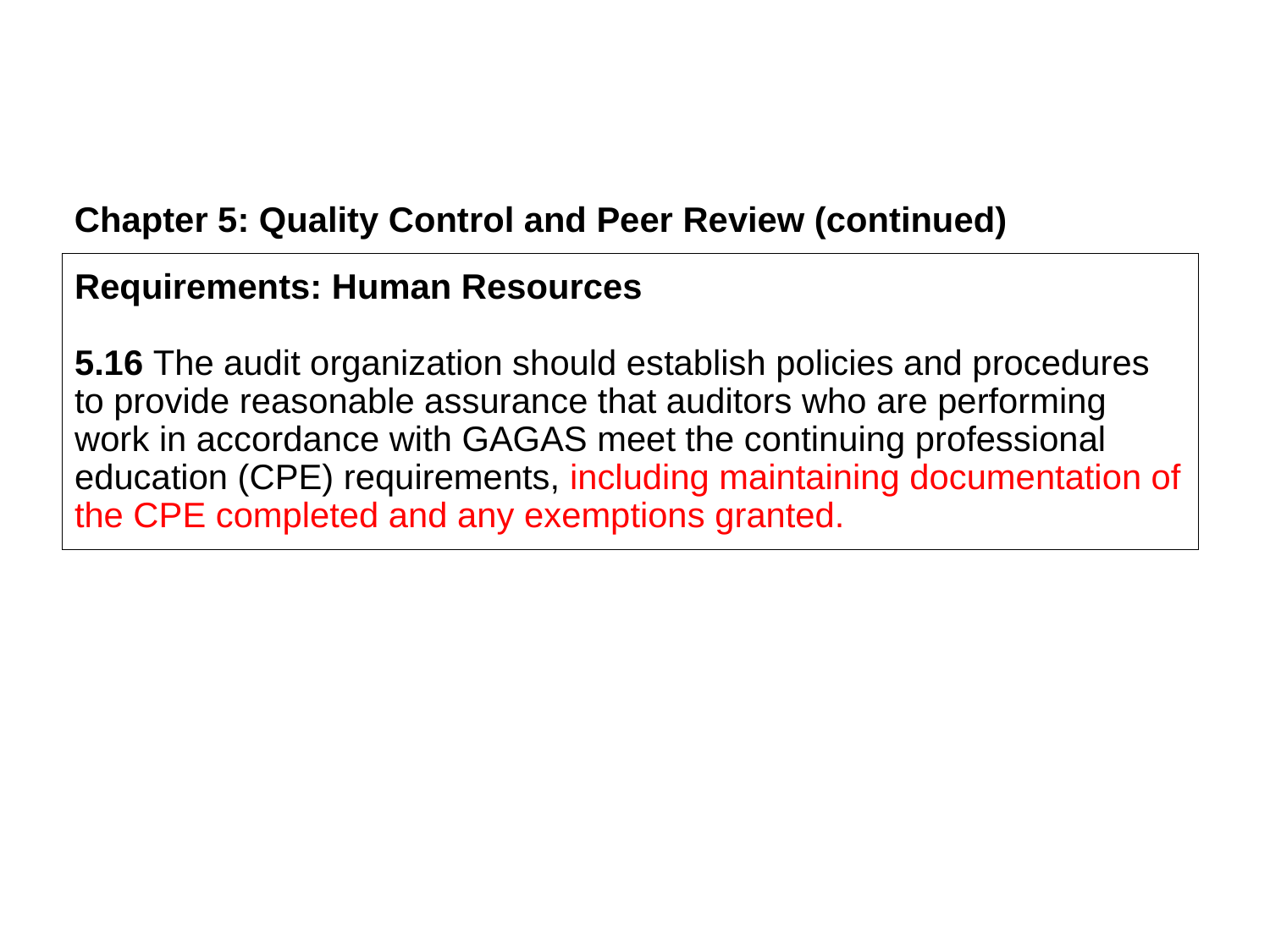

Chapter 5: Quality Control and Peer Review (continued)
# Requirements: Human Resources 5.16 The audit organization should establish policies and procedures to provide reasonable assurance that auditors who are performing work in accordance with GAGAS meet the continuing professional education (CPE) requirements, including maintaining documentation of the CPE completed and any exemptions granted.